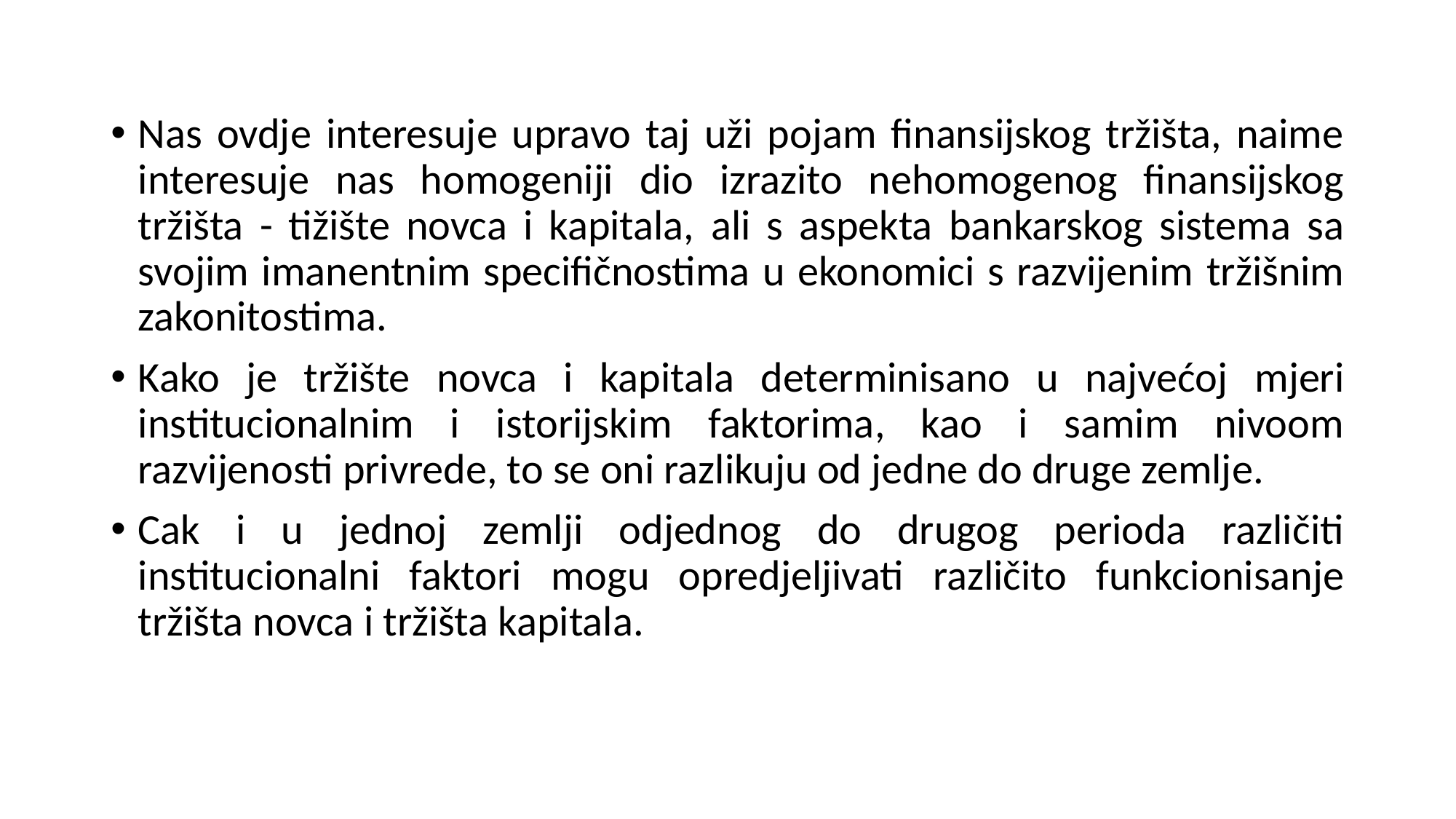

Nas ovdje interesuje upravo taj uži pojam finansijskog tržišta, naime interesuje nas homogeniji dio izrazito nehomogenog finansijskog tržišta - tižište novca i kapitala, ali s aspekta bankarskog sistema sa svojim imanentnim specifičnostima u ekonomici s razvijenim tržišnim zakonitostima.
Kako je tržište novca i kapitala determinisano u najvećoj mjeri institucionalnim i istorijskim faktorima, kao i samim nivoom razvijenosti privrede, to se oni razlikuju od jedne do druge zemlje.
Cak i u jednoj zemlji odjednog do drugog perioda različiti institucionalni faktori mogu opredjeljivati različito funkcionisanje tržišta novca i tržišta kapitala.